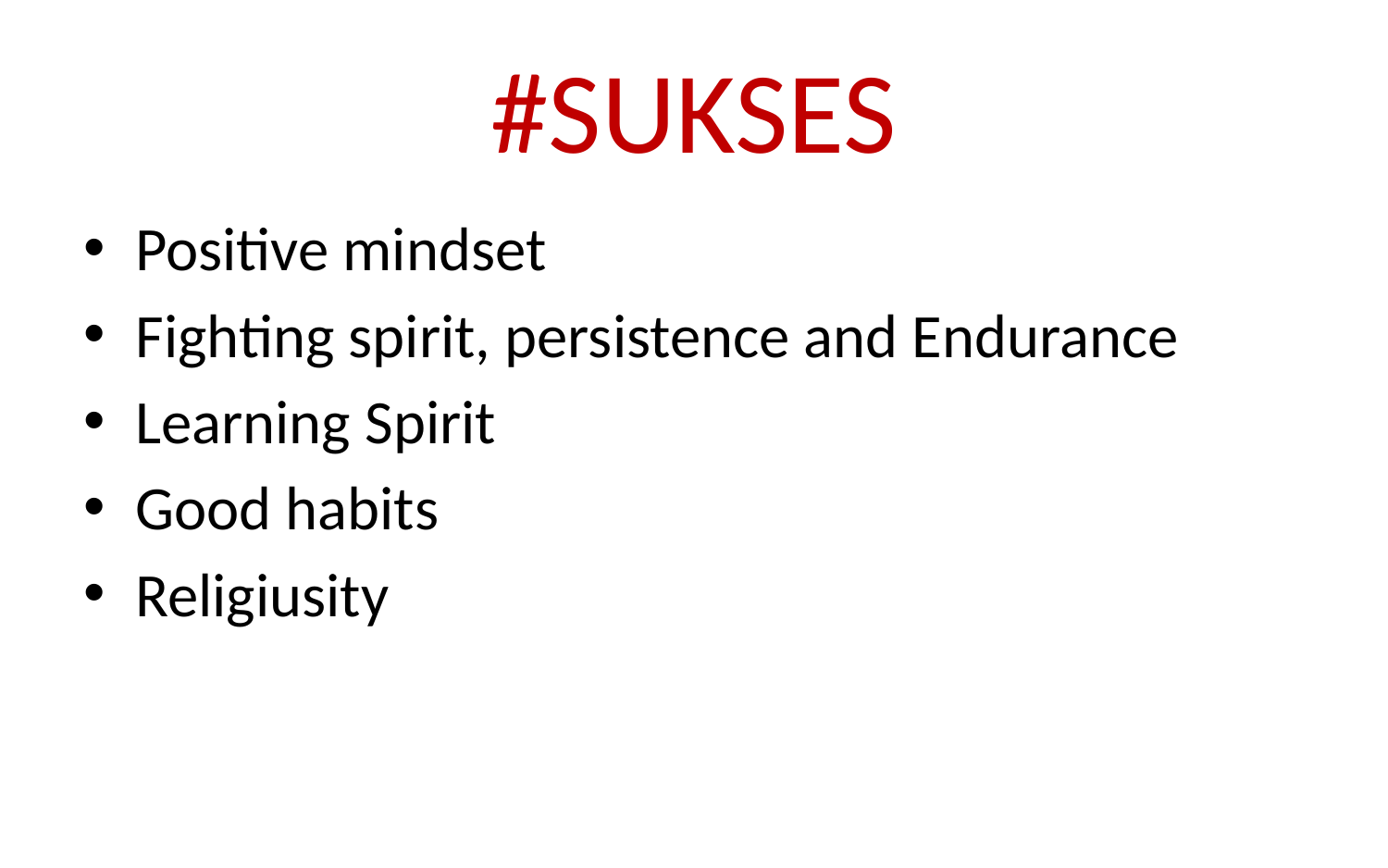

# #SUKSES
Positive mindset
Fighting spirit, persistence and Endurance
Learning Spirit
Good habits
Religiusity